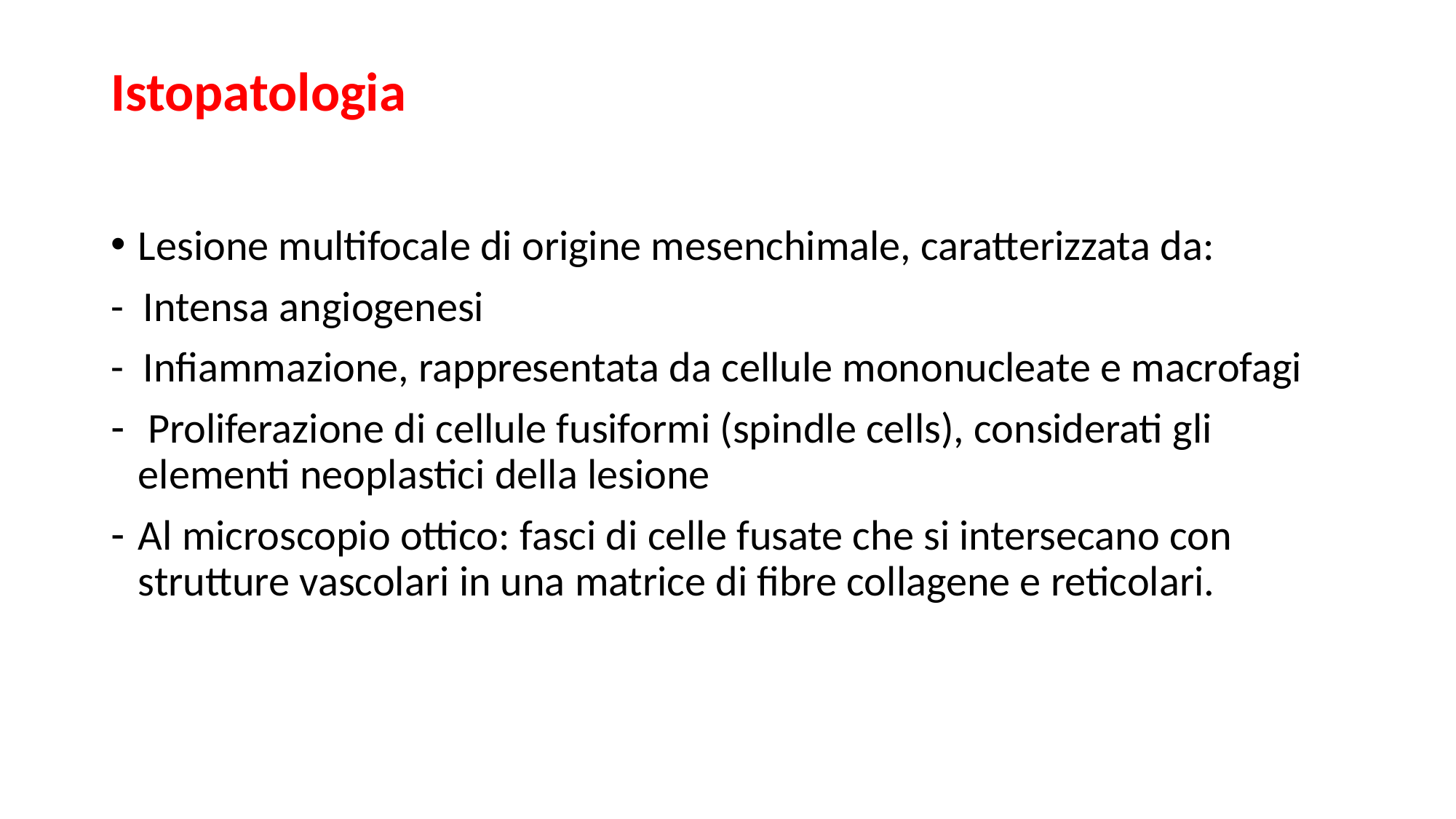

# Istopatologia
Lesione multifocale di origine mesenchimale, caratterizzata da:
-  Intensa angiogenesi
-  Infiammazione, rappresentata da cellule mononucleate e macrofagi
 Proliferazione di cellule fusiformi (spindle cells), considerati gli elementi neoplastici della lesione
Al microscopio ottico: fasci di celle fusate che si intersecano con strutture vascolari in una matrice di fibre collagene e reticolari.